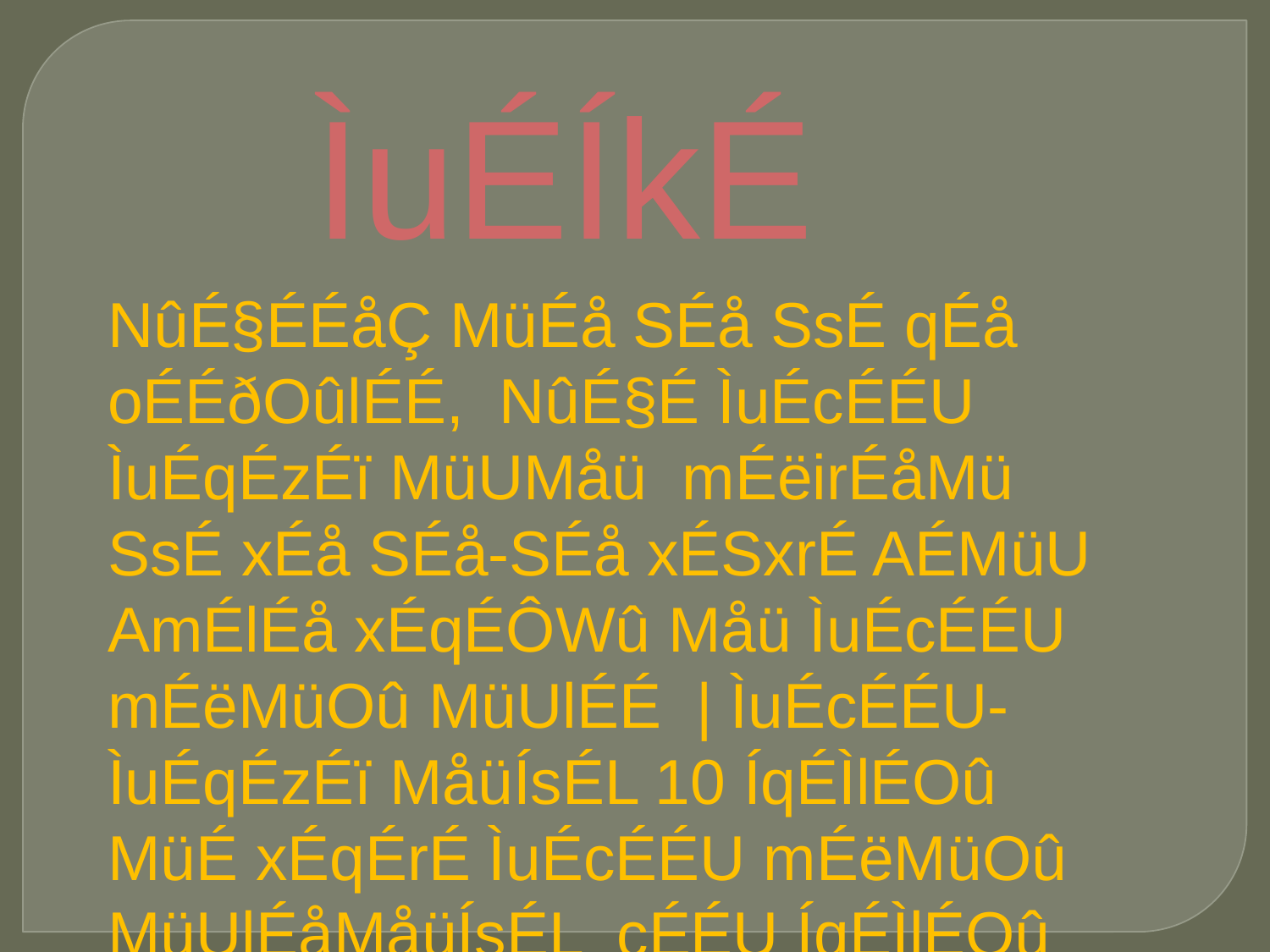

ÌuÉÍkÉ
NûÉ§ÉÉåÇ MüÉå SÉå SsÉ qÉå oÉÉðOûlÉÉ,  NûÉ§É ÌuÉcÉÉU ÌuÉqÉzÉï MüUMåü  mÉëirÉåMü SsÉ xÉå SÉå-SÉå xÉSxrÉ AÉMüU  AmÉlÉå xÉqÉÔWû Måü ÌuÉcÉÉU mÉëMüOû MüUlÉÉ  | ÌuÉcÉÉU-ÌuÉqÉzÉï MåüÍsÉL 10 ÍqÉÌlÉOû MüÉ xÉqÉrÉ ÌuÉcÉÉU mÉëMüOû MüUlÉåMåüÍsÉL  cÉÉU ÍqÉÌlÉOû MüÉ xÉqÉrÉ  ,AkrÉÉmÉMü  ExÉmÉU AmÉlÉÉ ÌuÉcÉÉU mÉëMüOû MüUlÉÉ